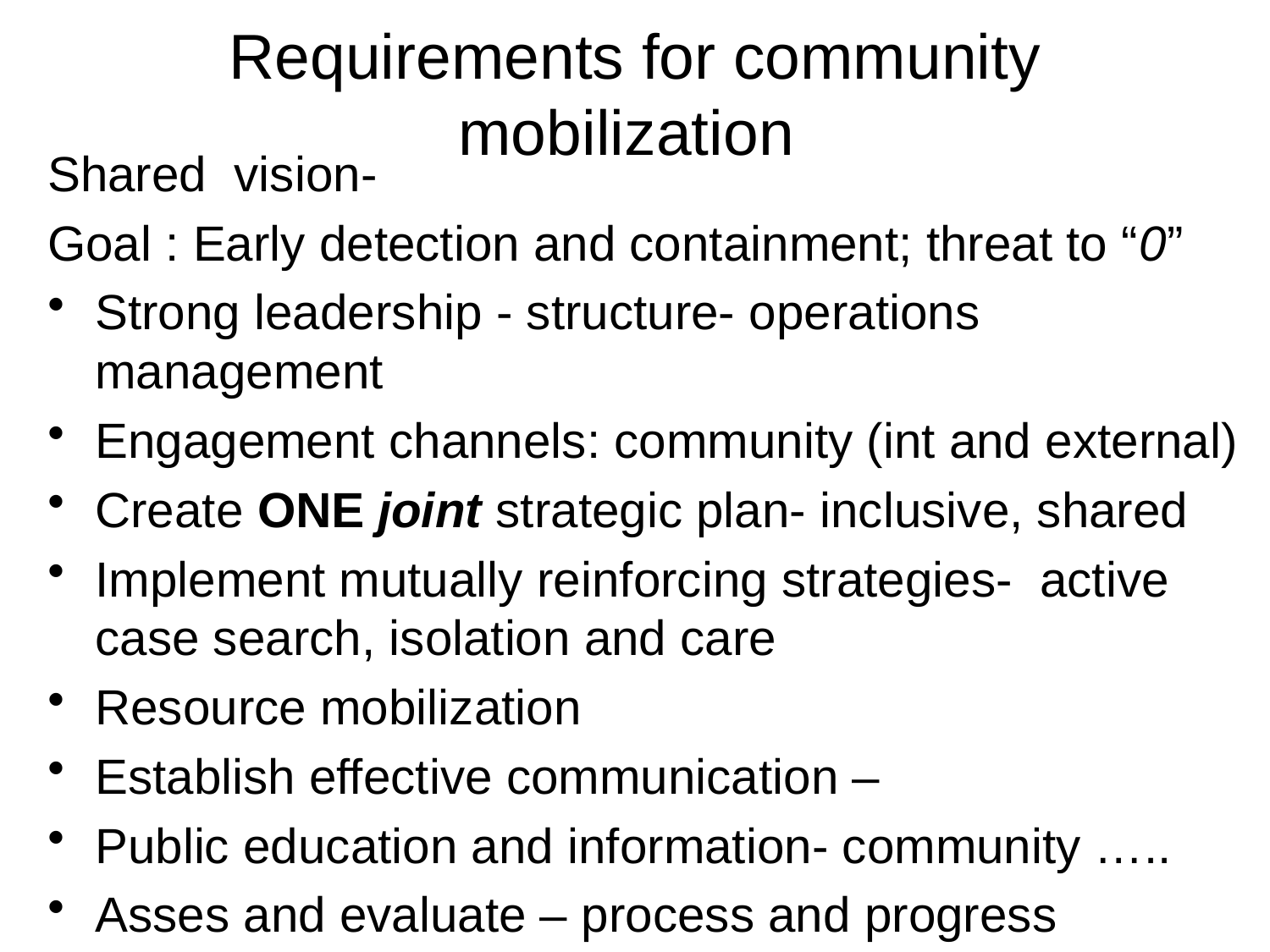

# Requirements for community mobilization
Shared  vision-
Goal : Early detection and containment; threat to “0”
Strong leadership - structure- operations management
Engagement channels: community (int and external)
Create ONE joint strategic plan- inclusive, shared
Implement mutually reinforcing strategies-  active case search, isolation and care
Resource mobilization
Establish effective communication –
Public education and information- community …..
Asses and evaluate – process and progress